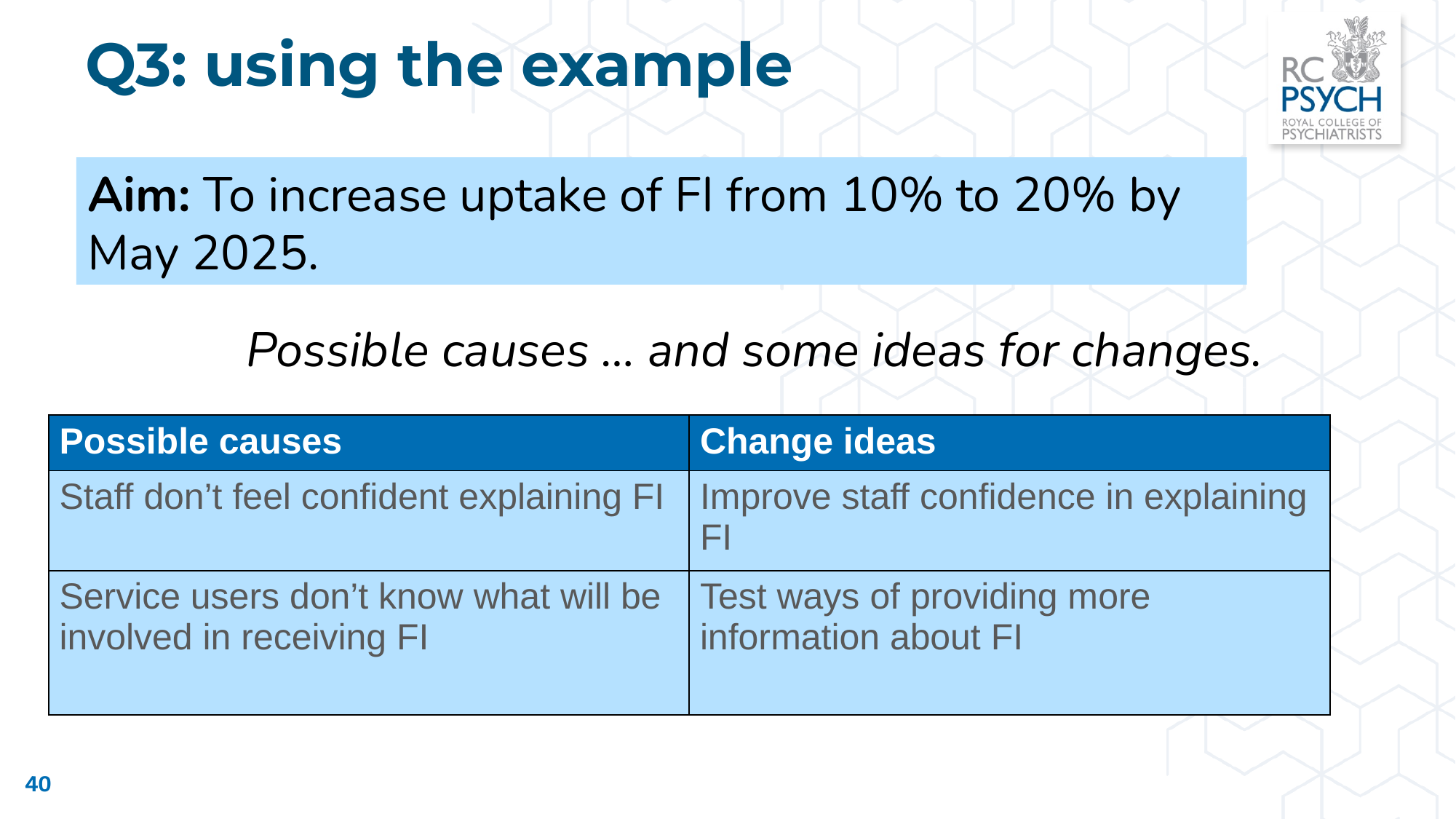

# Q3: using the example
Aim: To increase uptake of FI from 10% to 20% by May 2025.

Possible causes … and some ideas for changes.

| Possible causes | Change ideas |
| --- | --- |
| Staff don’t feel confident explaining FI | Improve staff confidence in explaining FI |
| Service users don’t know what will be involved in receiving FI | Test ways of providing more information about FI |
40